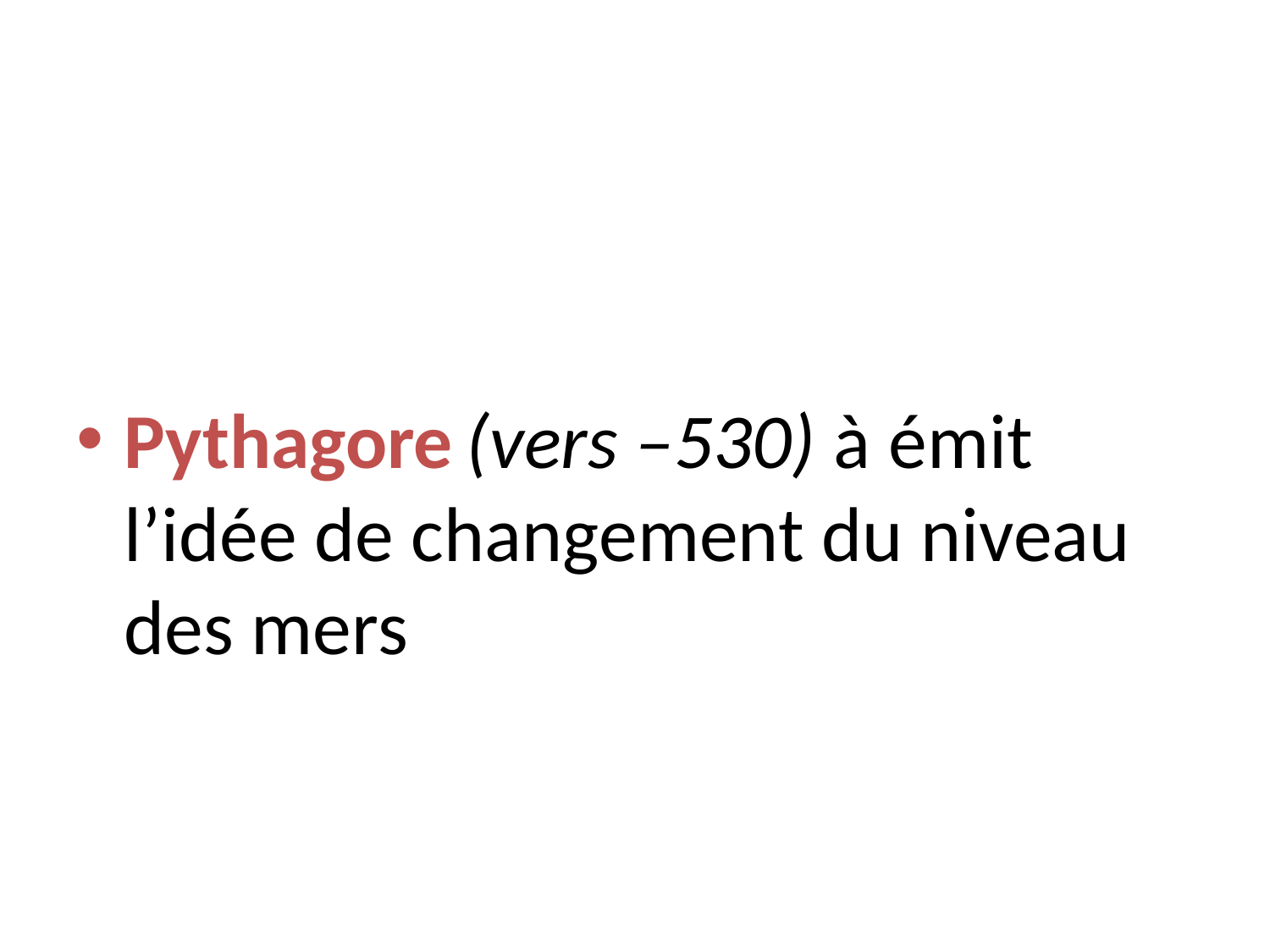

Pythagore (vers –530) à émit l’idée de changement du niveau des mers